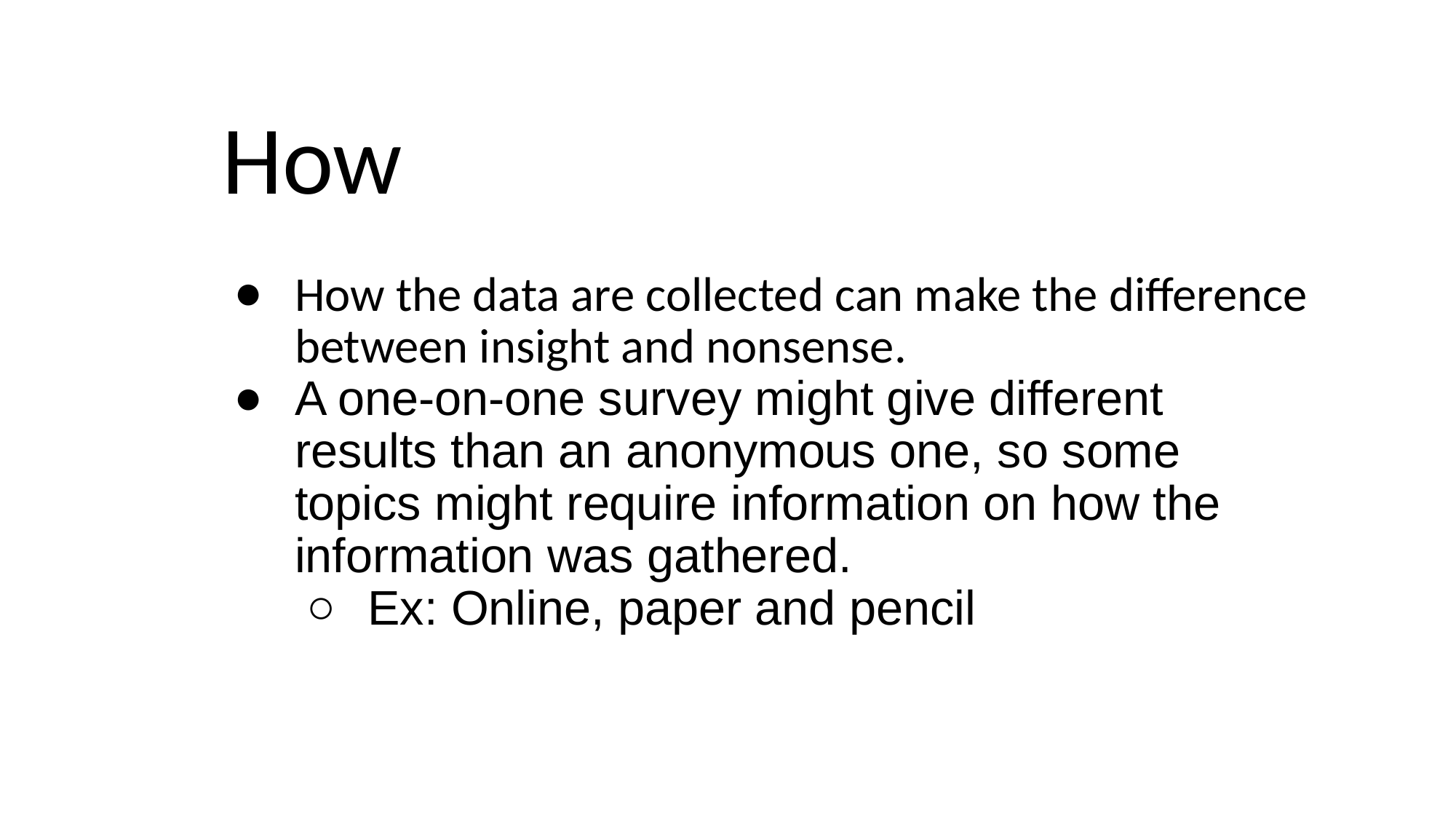

# How
How the data are collected can make the difference between insight and nonsense.
A one-on-one survey might give different results than an anonymous one, so some topics might require information on how the information was gathered.
Ex: Online, paper and pencil